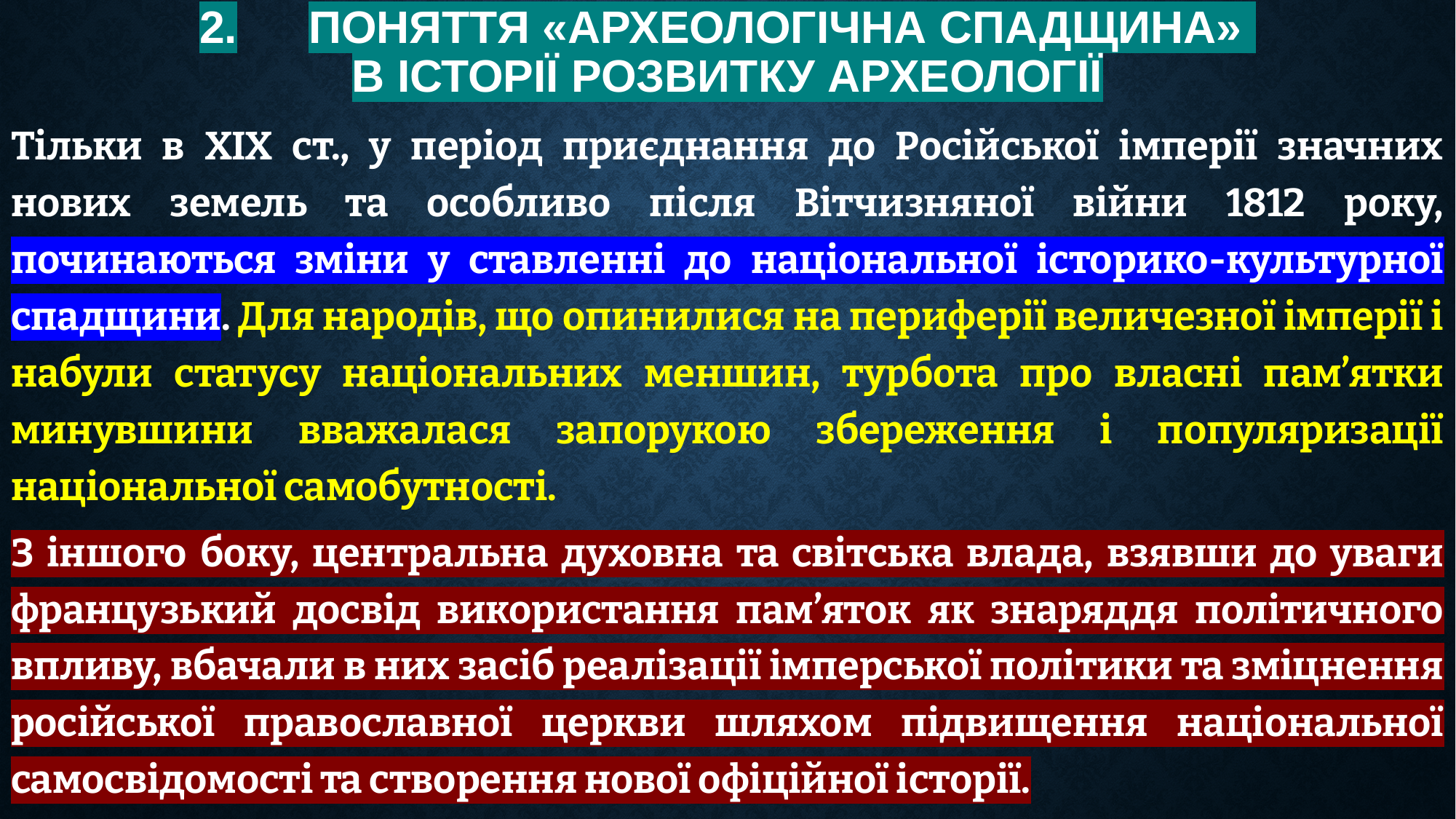

# 2.	Поняття «археологічна спадщина» в історії розвитку археології
Тільки в ХІХ ст., у період приєднання до Російської імперії значних нових земель та особливо після Вітчизняної війни 1812 року, починаються зміни у ставленні до національної історико-культурної спадщини. Для народів, що опинилися на периферії величезної імперії і набули статусу національних меншин, турбота про власні пам’ятки минувшини вважалася запорукою збереження і популяризації національної самобутності.
З іншого боку, центральна духовна та світська влада, взявши до уваги французький досвід використання пам’яток як знаряддя політичного впливу, вбачали в них засіб реалізації імперської політики та зміцнення російської православної церкви шляхом підвищення національної самосвідомості та створення нової офіційної історії.